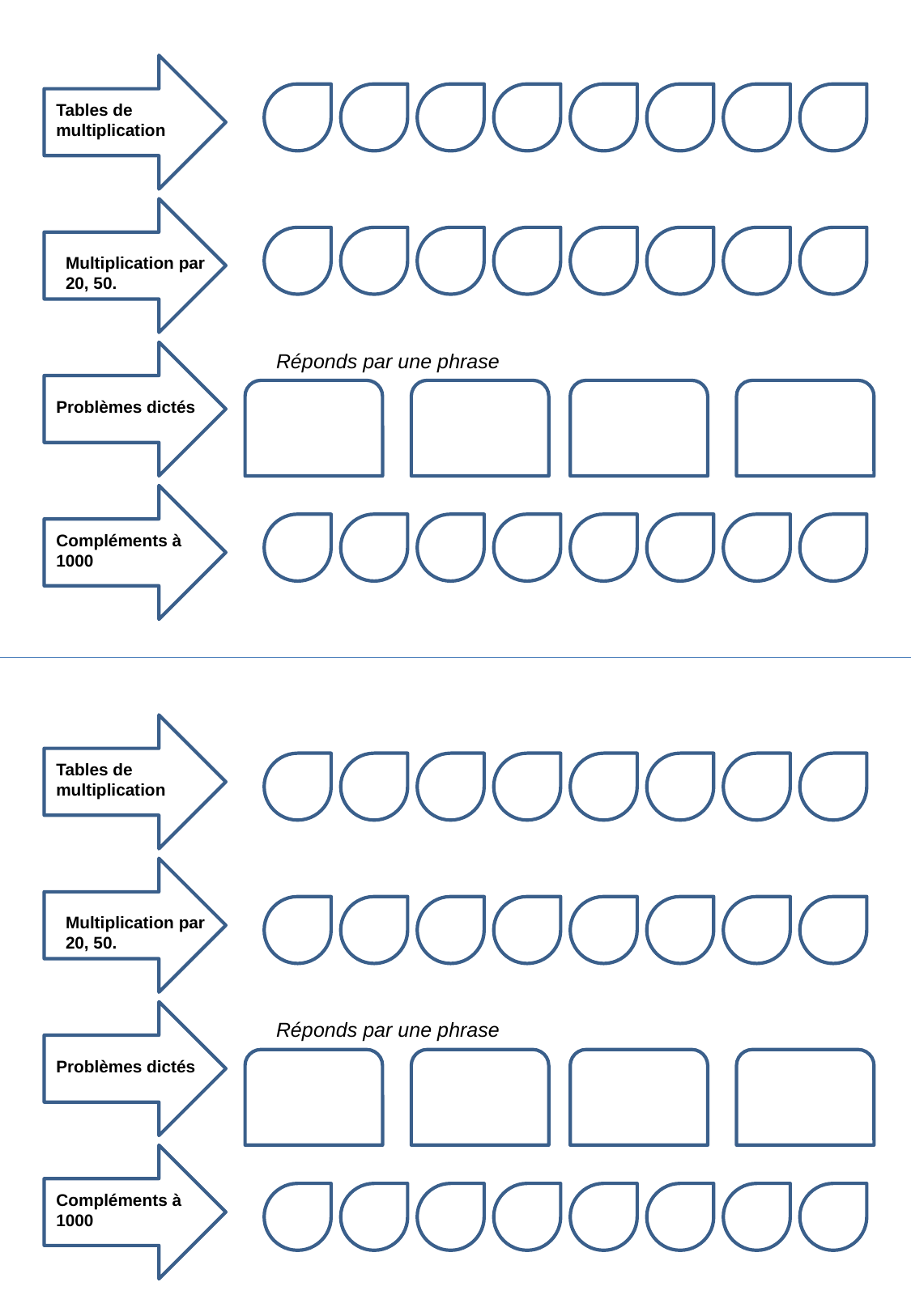

Tables de multiplication

Multiplication par 20, 50.

Réponds par une phrase

Problèmes dictés

Compléments à 1000

Tables de multiplication

Multiplication par 20, 50.

Réponds par une phrase
Problèmes dictés

Compléments à 1000